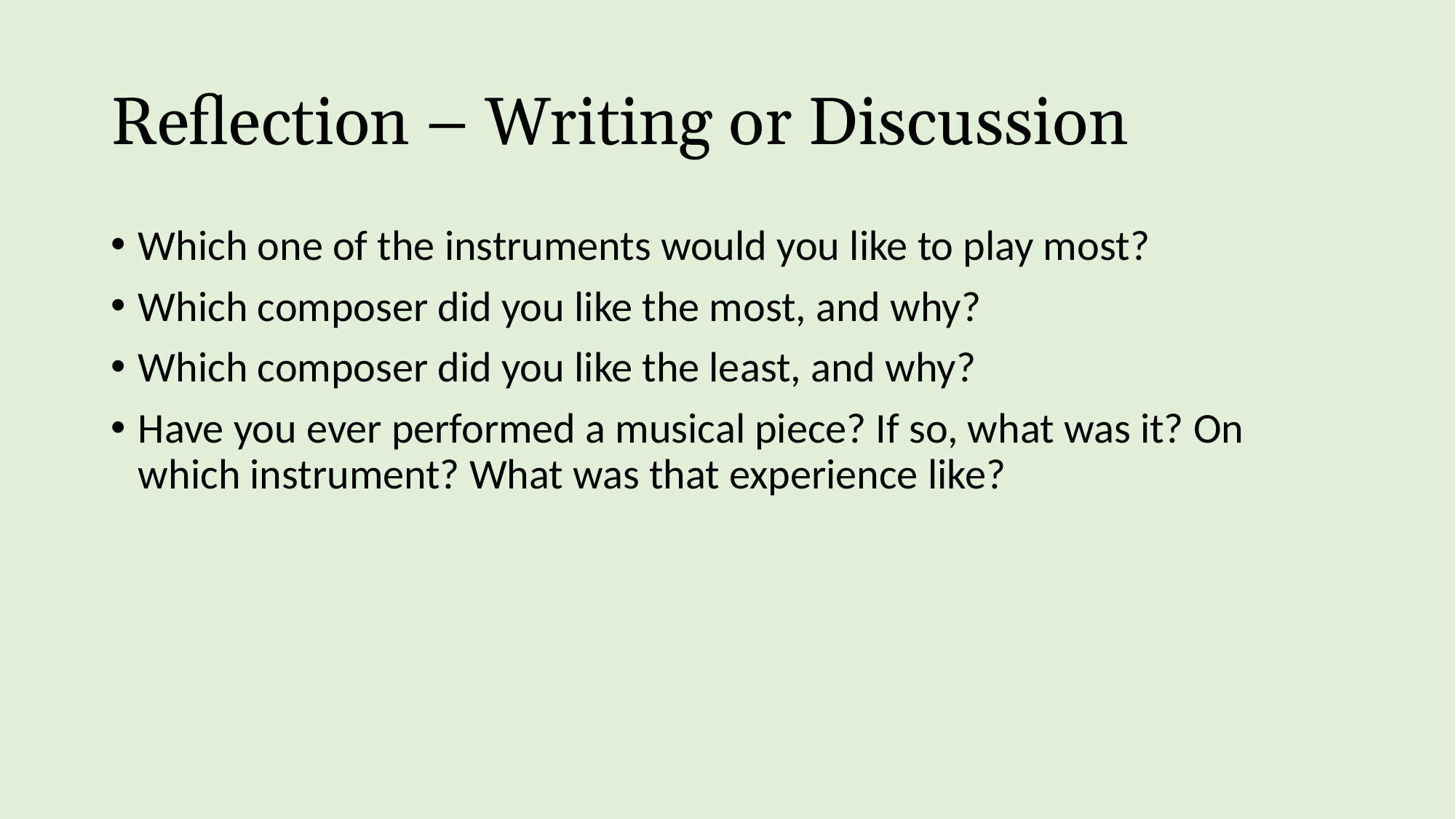

# Reflection – Writing or Discussion
Which one of the instruments would you like to play most?
Which composer did you like the most, and why?
Which composer did you like the least, and why?
Have you ever performed a musical piece? If so, what was it? On which instrument? What was that experience like?